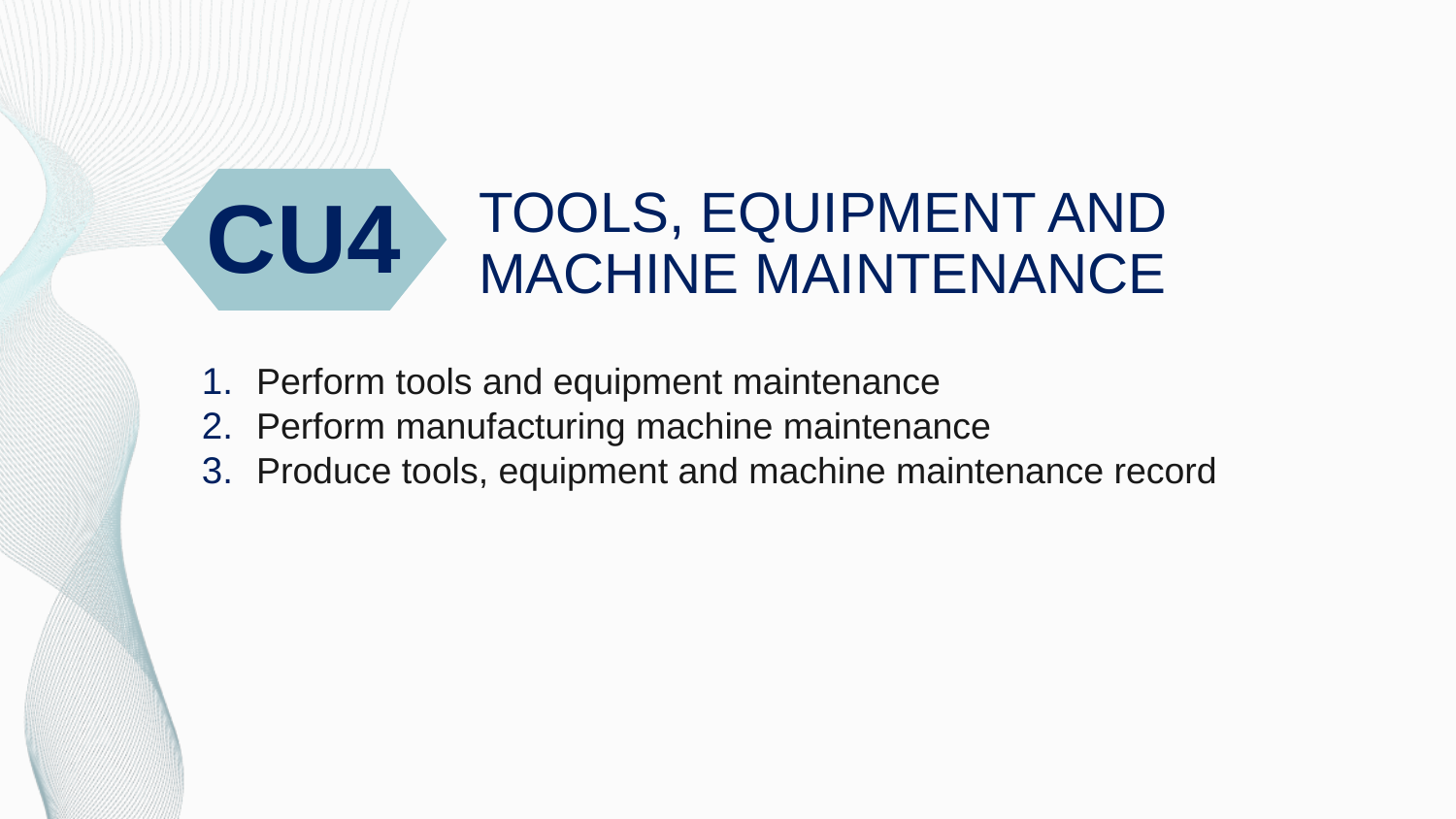

CU4
# TOOLS, EQUIPMENT AND MACHINE MAINTENANCE
Perform tools and equipment maintenance
Perform manufacturing machine maintenance
Produce tools, equipment and machine maintenance record